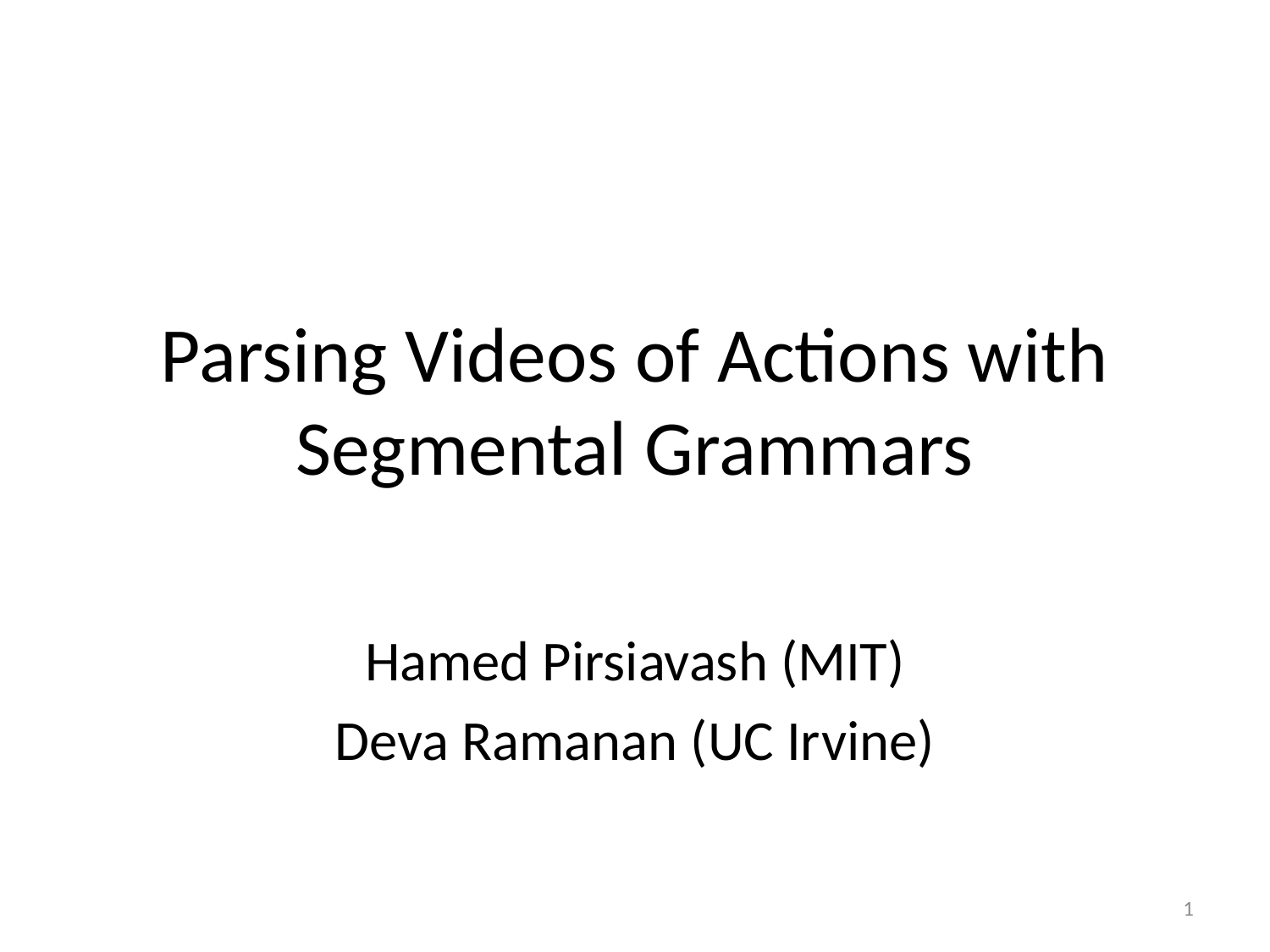

# Parsing Videos of Actions with Segmental Grammars

Hamed Pirsiavash (MIT)
Deva Ramanan (UC Irvine)
1